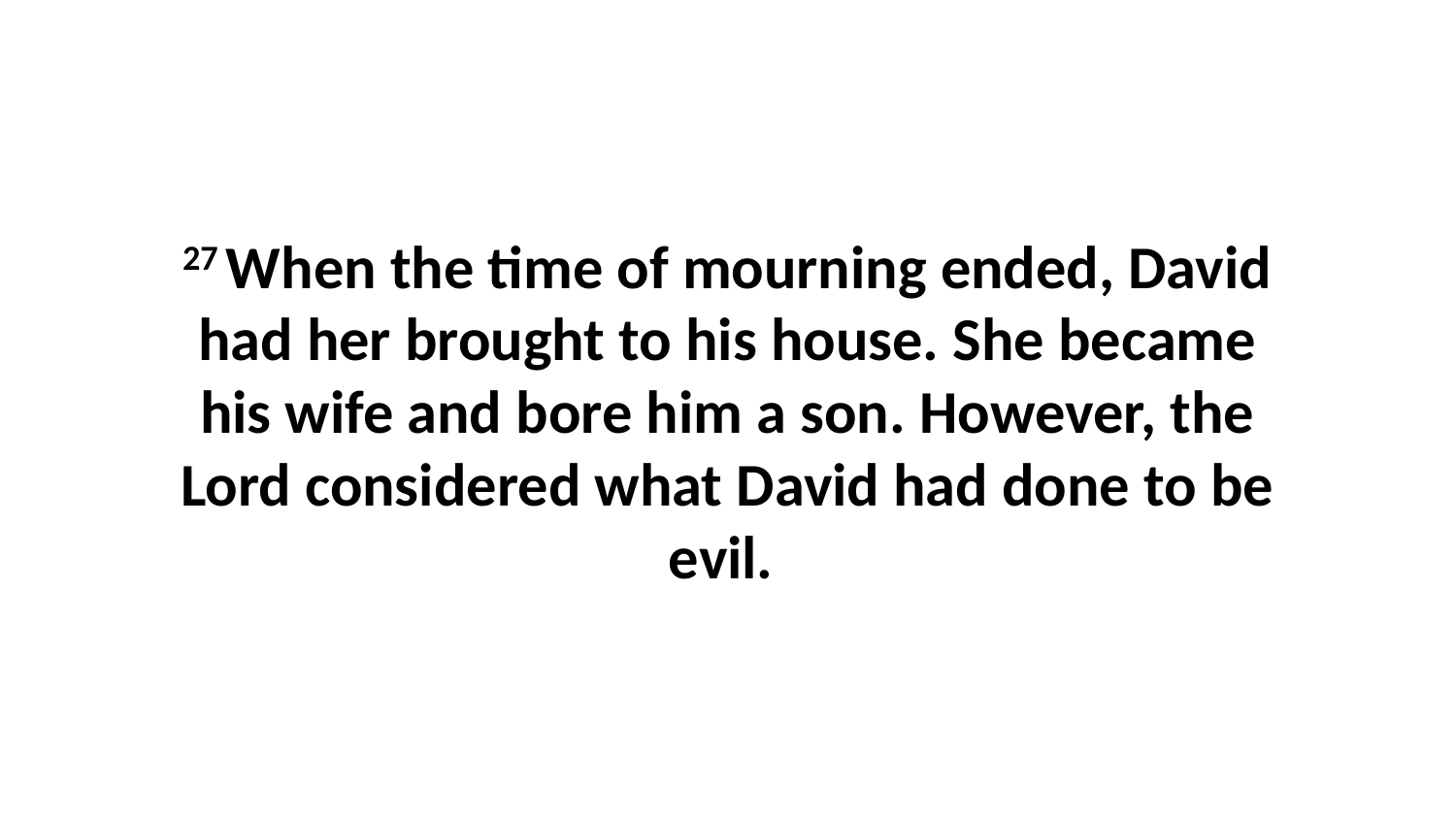

27 When the time of mourning ended, David had her brought to his house. She became his wife and bore him a son. However, the Lord considered what David had done to be evil.